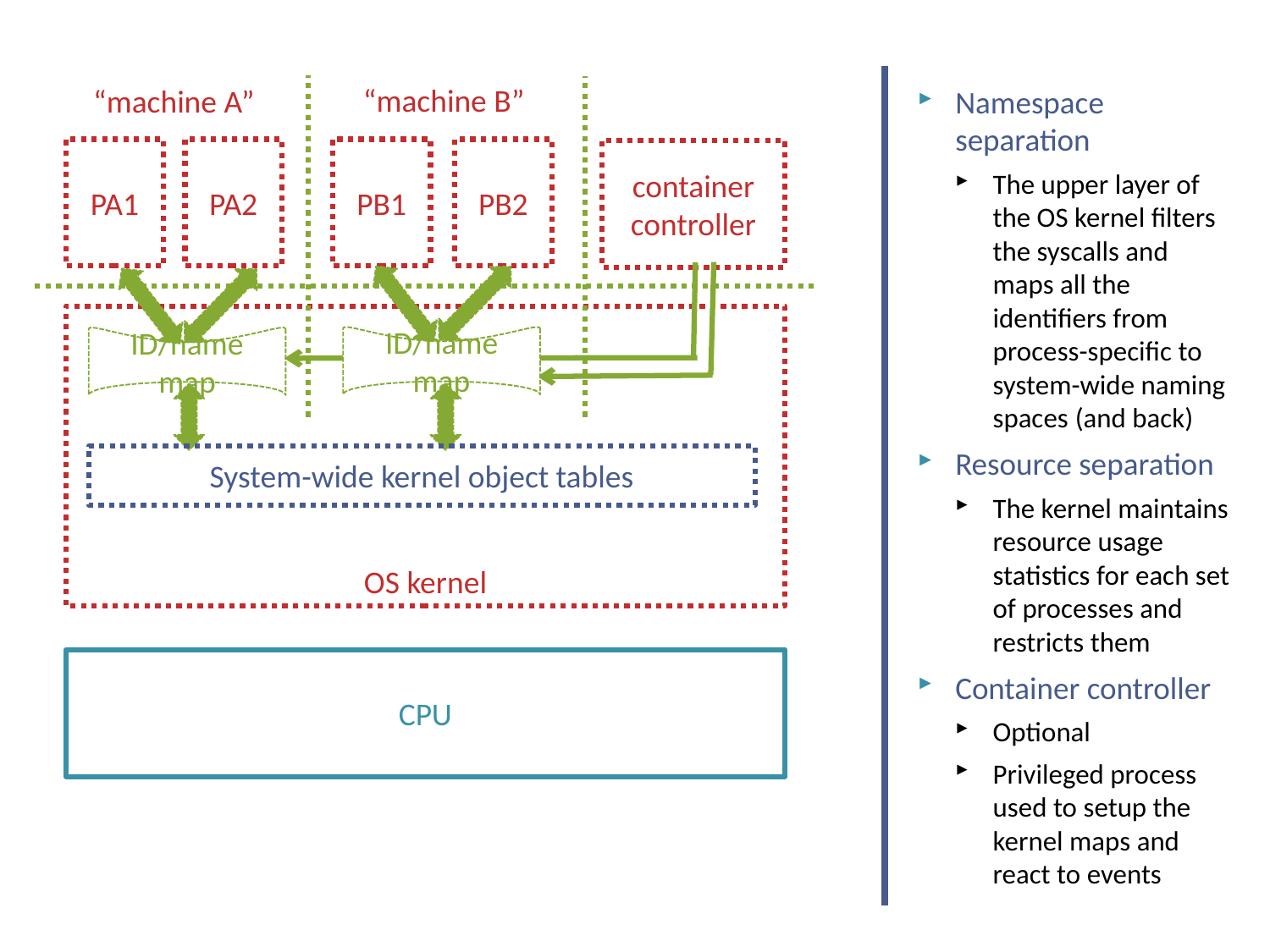

# Containerization
“machine B”
“machine A”
Namespace separation
The upper layer of the OS kernel filters the syscalls and maps all the identifiers from process-specific to system-wide naming spaces (and back)
Resource separation
The kernel maintains resource usage statistics for each set of processes and restricts them
Container controller
Optional
Privileged process used to setup the kernel maps and react to events
PA1
PA2
PB1
PB2
container
controller

ID/name map
ID/name map
OS kernel

System-wide kernel object tables
CPU
NSWI150 Virtualizace a Cloud Computing - 2023/2024 David Bednárek
8